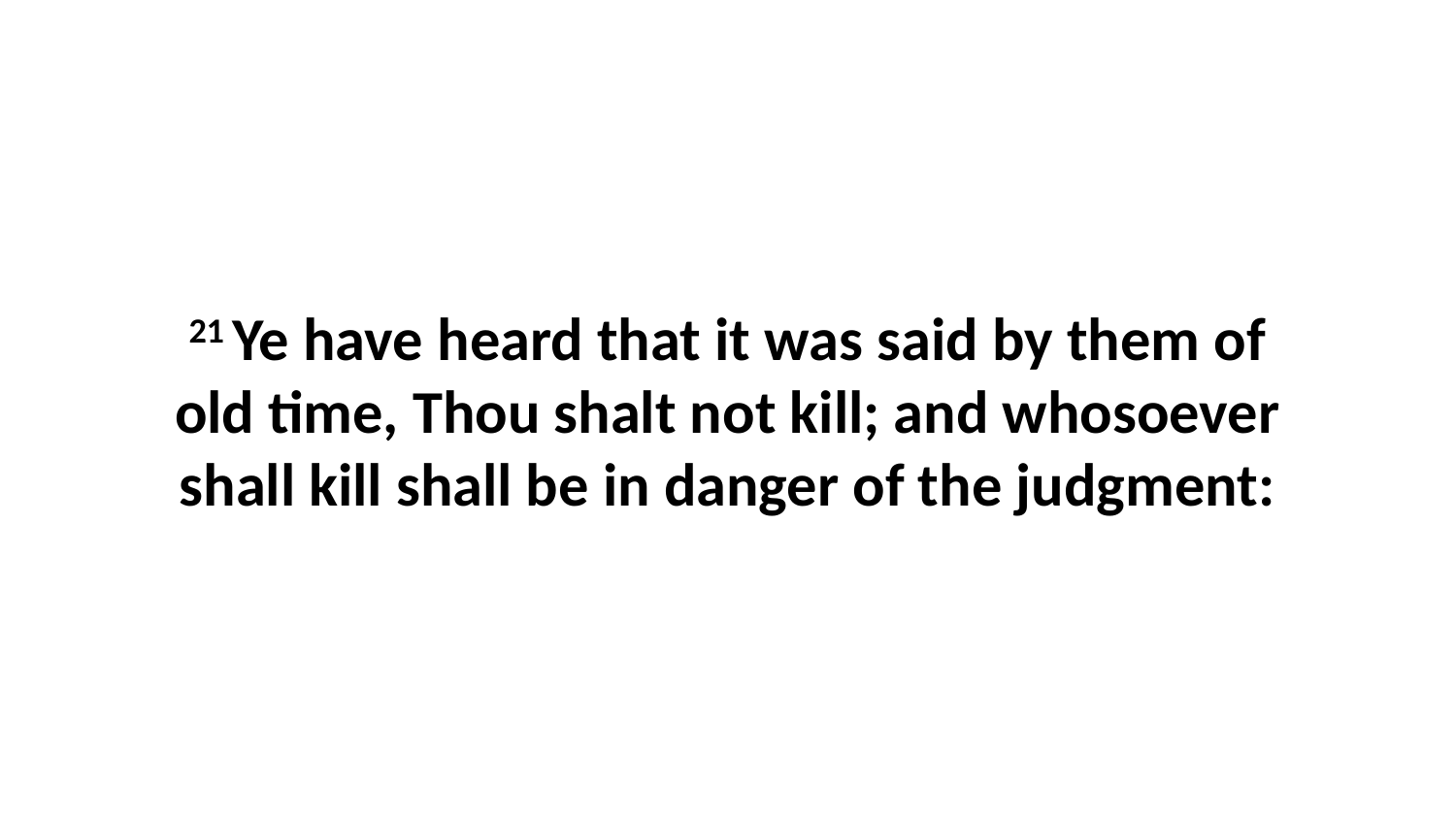

21 Ye have heard that it was said by them of old time, Thou shalt not kill; and whosoever shall kill shall be in danger of the judgment: